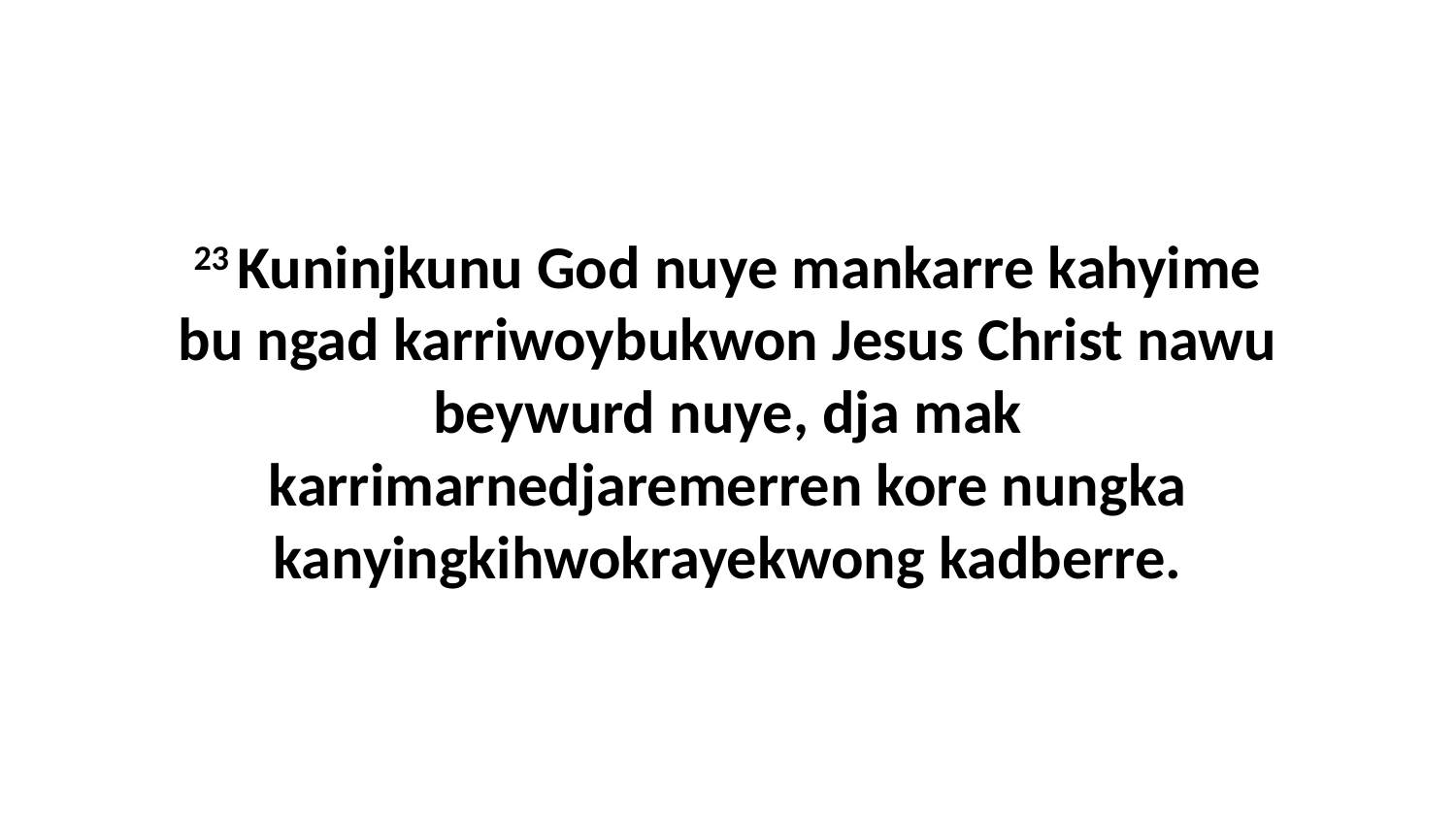

23 Kuninjkunu God nuye mankarre kahyime bu ngad karriwoybukwon Jesus Christ nawu beywurd nuye, dja mak karrimarnedjaremerren kore nungka kanyingkihwokrayekwong kadberre.